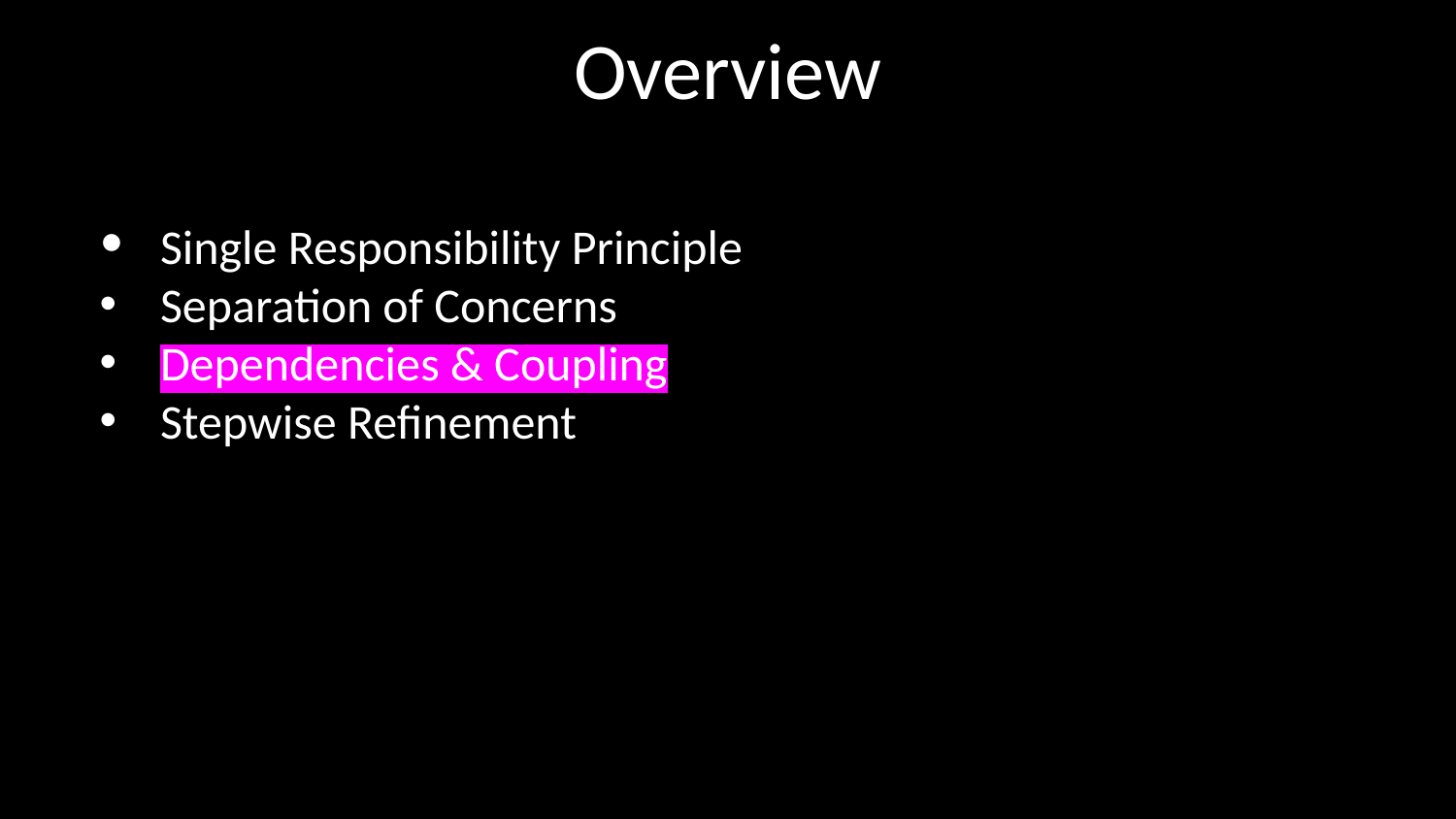

# Overview

Single Responsibility Principle
Separation of Concerns
Dependencies & Coupling
Stepwise Refinement